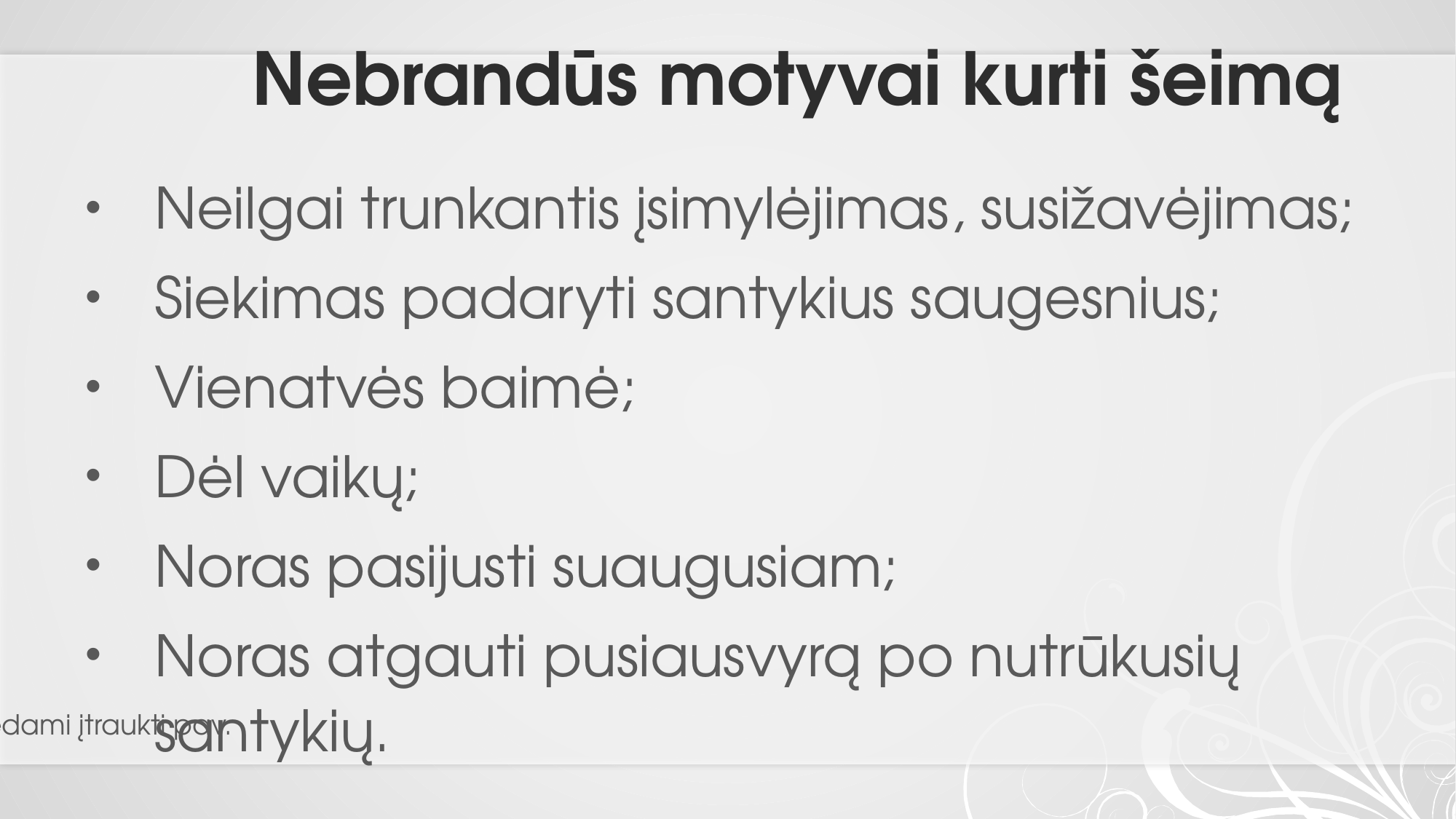

# Nebrandūs motyvai kurti šeimą
Neilgai trunkantis įsimylėjimas, susižavėjimas;
Siekimas padaryti santykius saugesnius;
Vienatvės baimė;
Dėl vaikų;
Noras pasijusti suaugusiam;
Noras atgauti pusiausvyrą po nutrūkusių santykių.